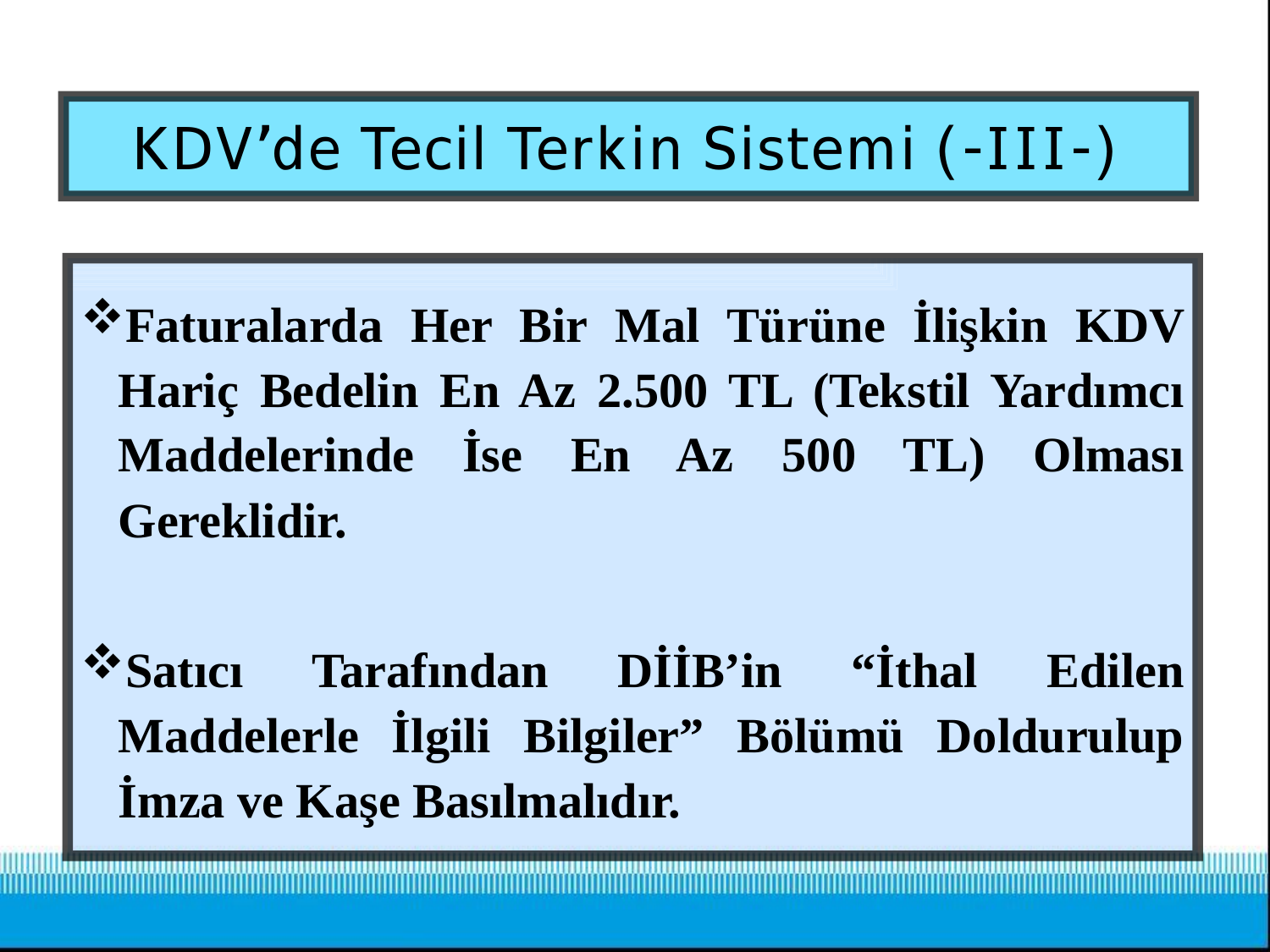

# KDV’de Tecil Terkin Sistemi (-III-)
Faturalarda Her Bir Mal Türüne İlişkin KDV Hariç Bedelin En Az 2.500 TL (Tekstil Yardımcı Maddelerinde İse En Az 500 TL) Olması Gereklidir.

Satıcı Tarafından DİİB’in “İthal Edilen Maddelerle İlgili Bilgiler” Bölümü Doldurulup İmza ve Kaşe Basılmalıdır.